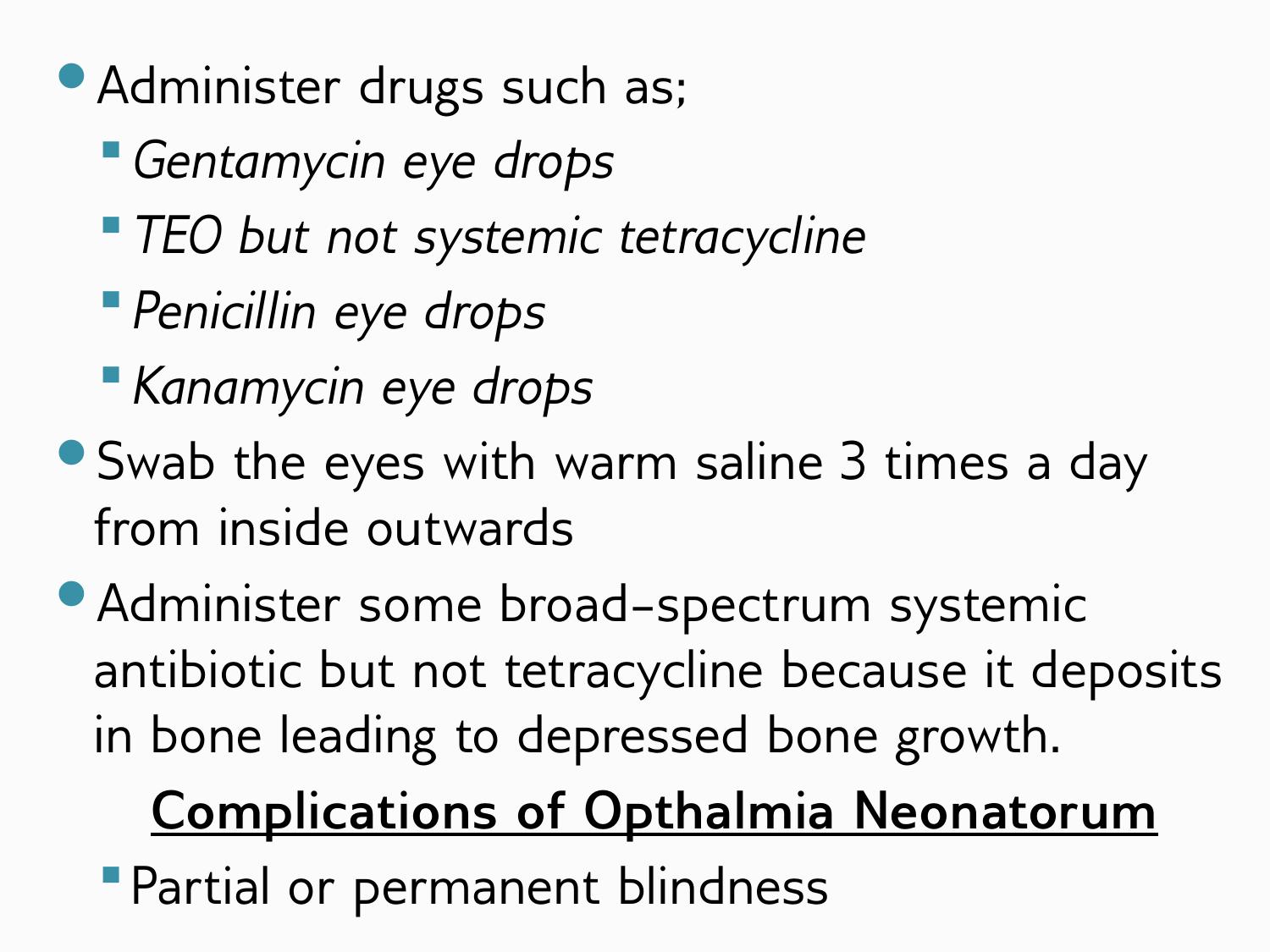

Administer drugs such as;
Gentamycin eye drops
TEO but not systemic tetracycline
Penicillin eye drops
Kanamycin eye drops
Swab the eyes with warm saline 3 times a day from inside outwards
Administer some broad–spectrum systemic antibiotic but not tetracycline because it deposits in bone leading to depressed bone growth.
 Complications of Opthalmia Neonatorum
Partial or permanent blindness